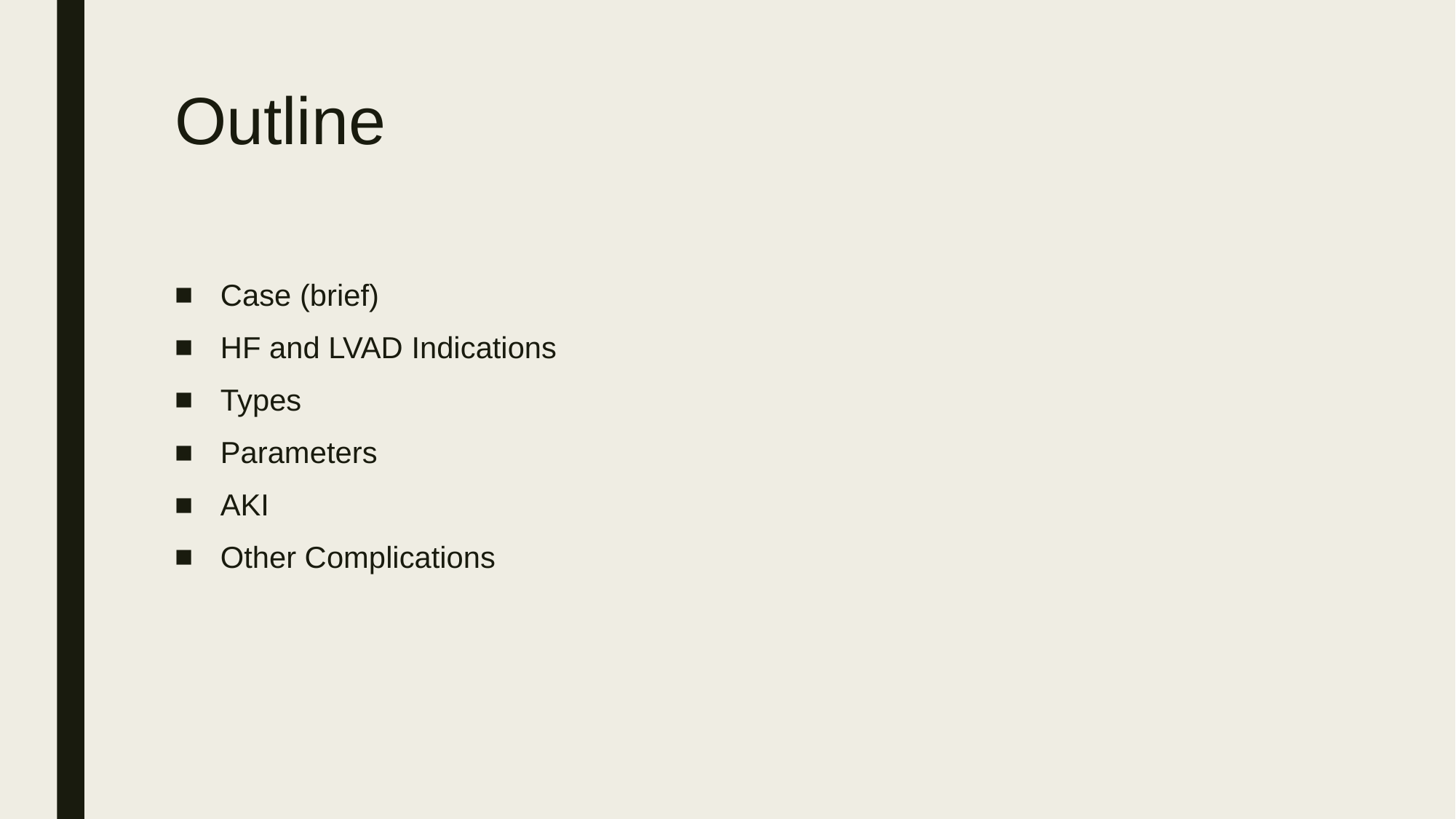

# Outline
Case (brief)
HF and LVAD Indications
Types
Parameters
AKI
Other Complications